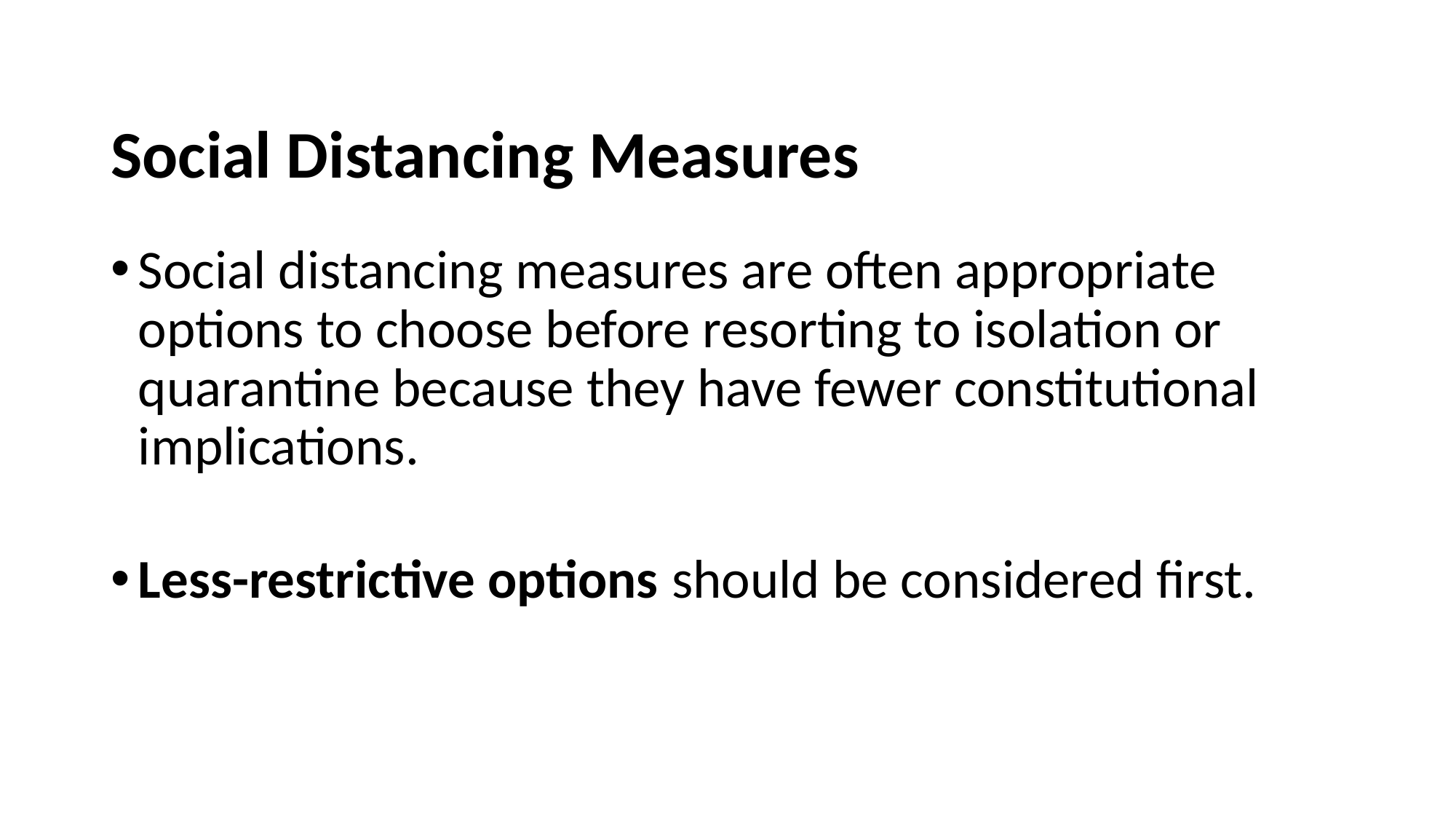

# Social Distancing Measures
Social distancing measures are often appropriate options to choose before resorting to isolation or quarantine because they have fewer constitutional implications.

Less-restrictive options should be considered first.